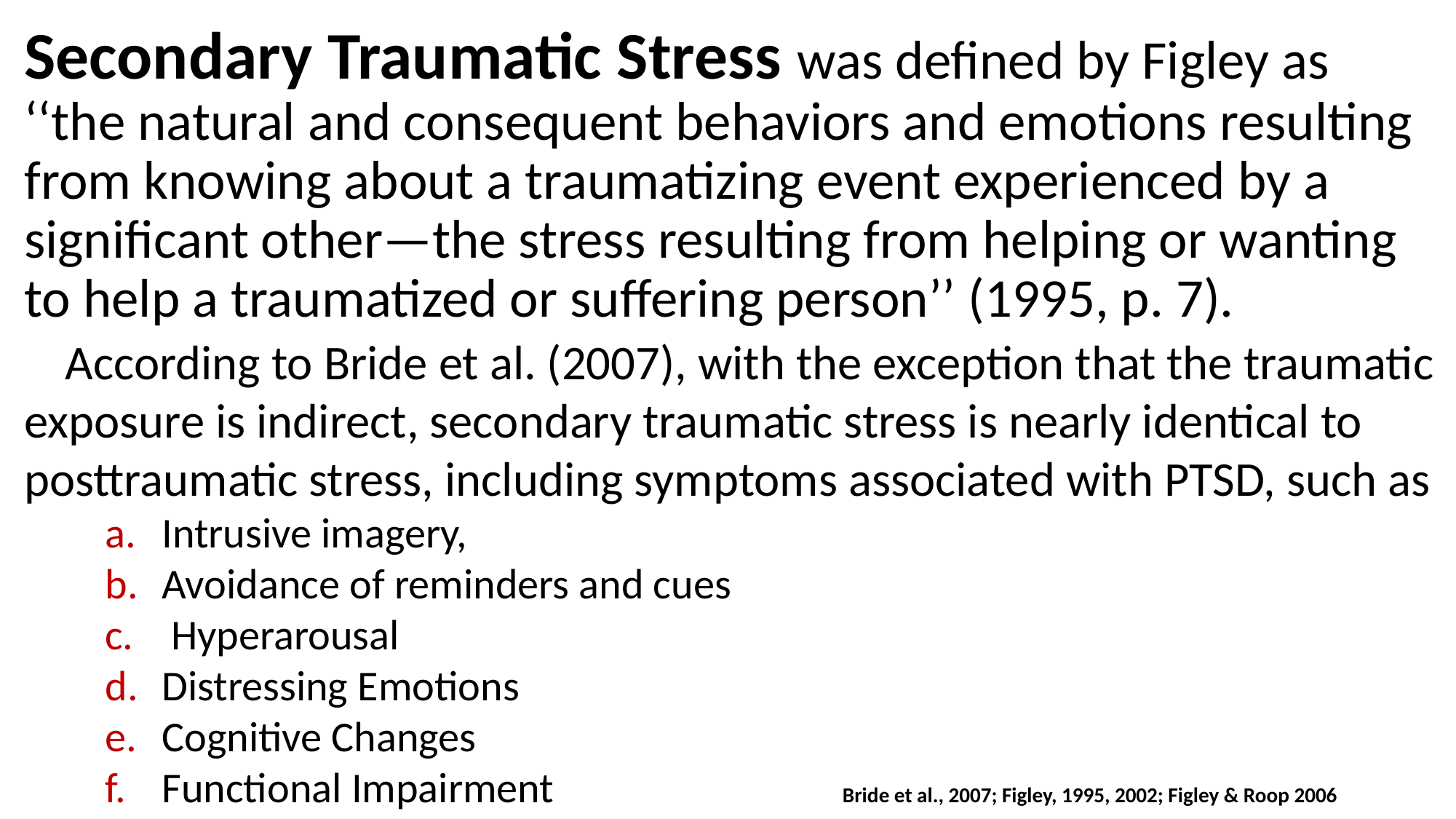

# Secondary Traumatic Stress was defined by Figley as ‘‘the natural and consequent behaviors and emotions resulting from knowing about a traumatizing event experienced by a significant other—the stress resulting from helping or wanting to help a traumatized or suffering person’’ (1995, p. 7).
According to Bride et al. (2007), with the exception that the traumatic exposure is indirect, secondary traumatic stress is nearly identical to posttraumatic stress, including symptoms associated with PTSD, such as
Intrusive imagery,
Avoidance of reminders and cues
 Hyperarousal
Distressing Emotions
Cognitive Changes
Functional Impairment  		              Bride et al., 2007; Figley, 1995, 2002; Figley & Roop 2006